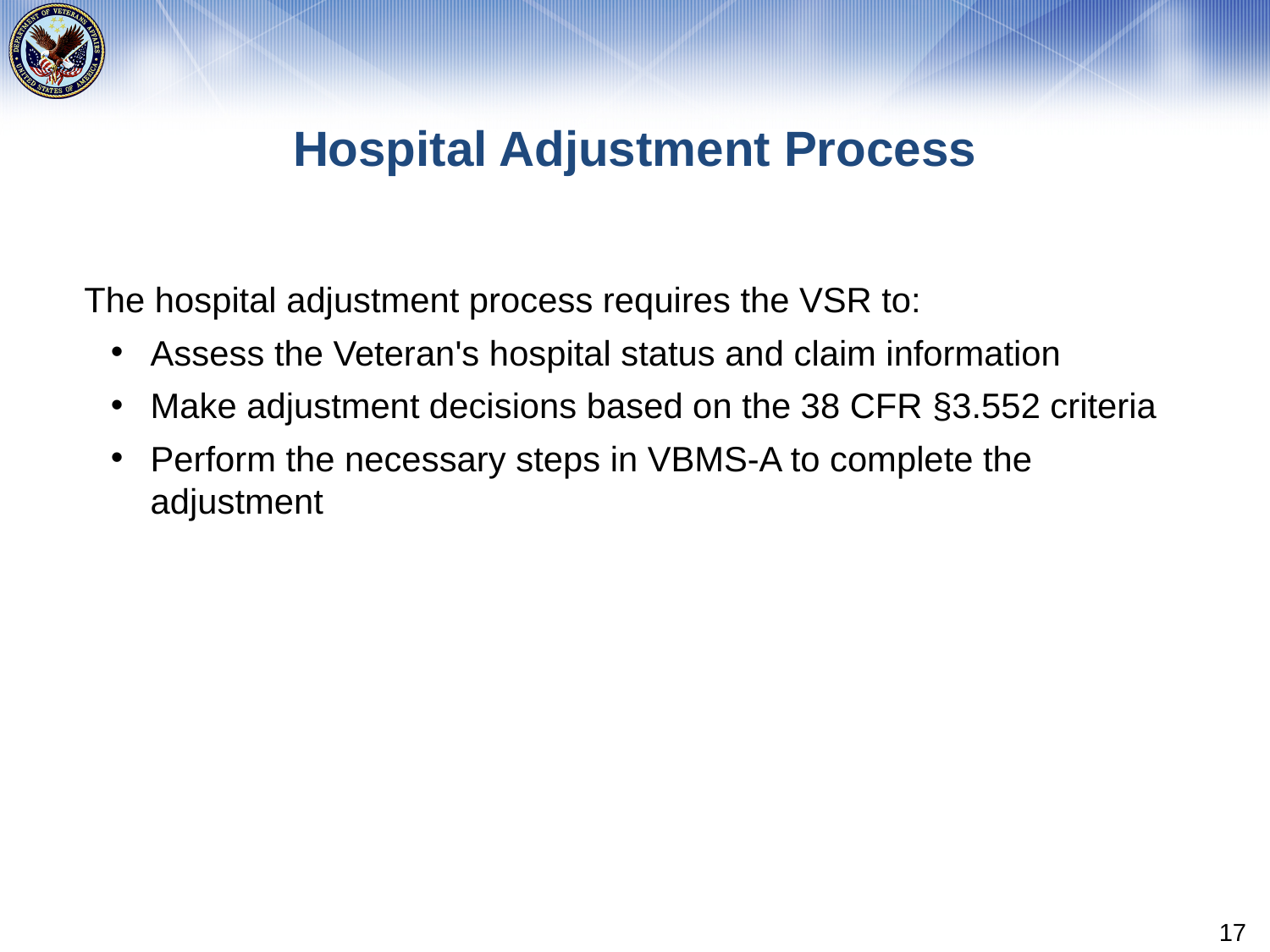

# Hospital Adjustment Process
The hospital adjustment process requires the VSR to:
Assess the Veteran's hospital status and claim information
Make adjustment decisions based on the 38 CFR §3.552 criteria
Perform the necessary steps in VBMS-A to complete the adjustment
17